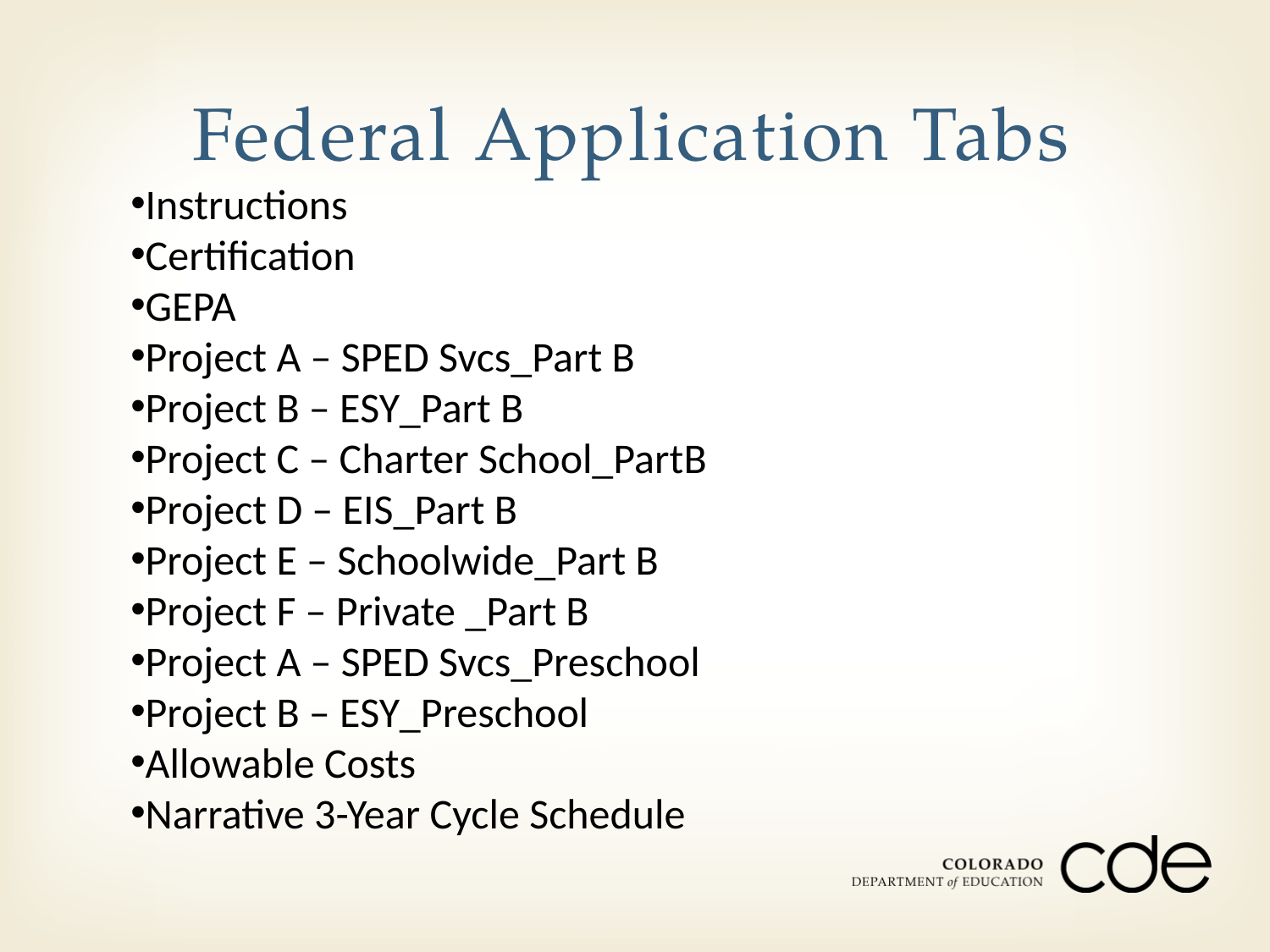

# Federal Application Tabs
Instructions
Certification
GEPA
Project A – SPED Svcs_Part B
Project B – ESY_Part B
Project C – Charter School_PartB
Project D – EIS_Part B
Project E – Schoolwide_Part B
Project F – Private _Part B
Project A – SPED Svcs_Preschool
Project B – ESY_Preschool
Allowable Costs
Narrative 3-Year Cycle Schedule